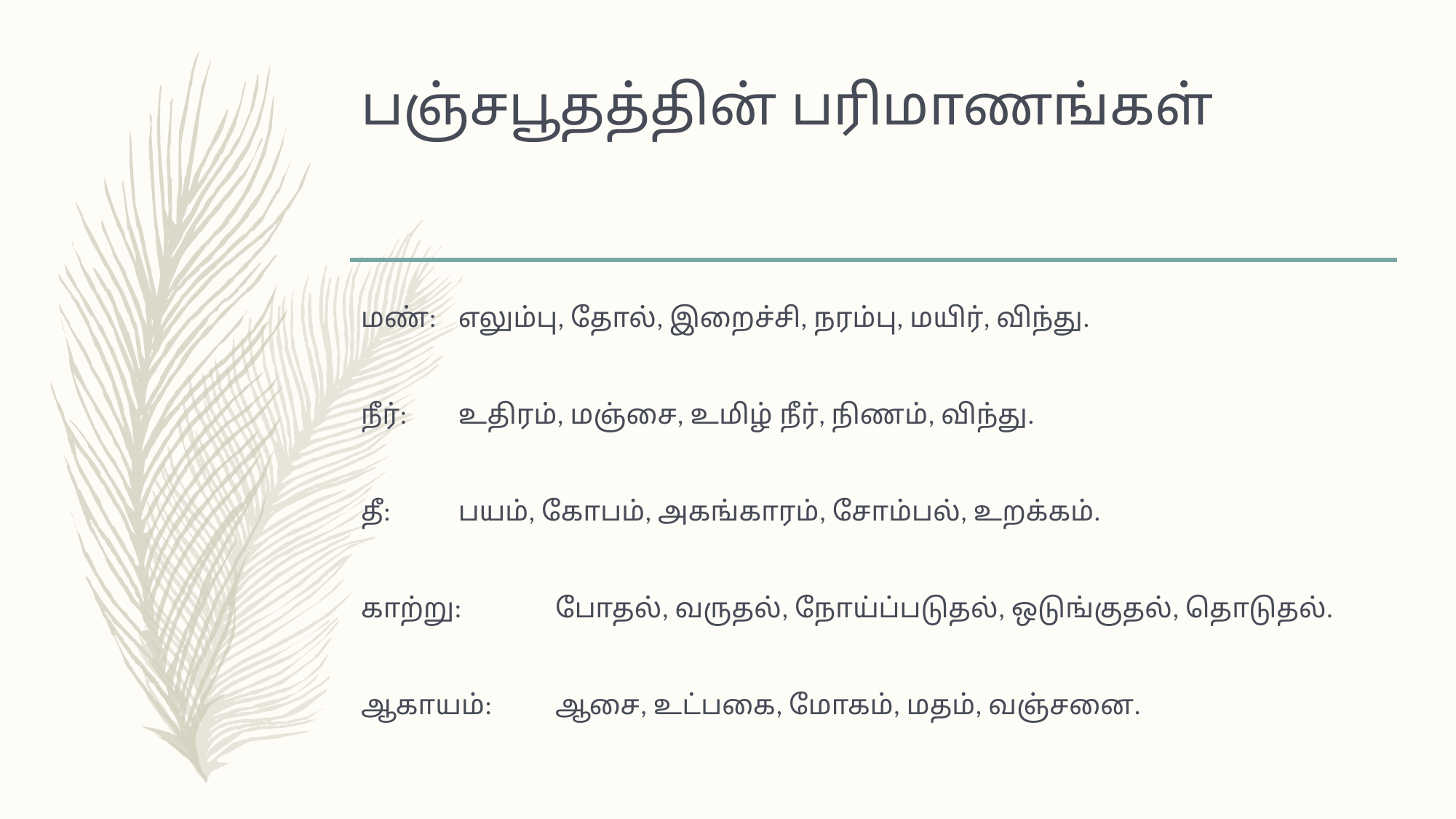

# பஞ்சபூதத்தின் பரிமாணங்கள்
மண்:		எலும்பு, தோல், இறைச்சி, நரம்பு, மயிர், விந்து.

நீர்:		உதிரம், மஞ்சை, உமிழ் நீர், நிணம், விந்து.

தீ:		பயம், கோபம், அகங்காரம், சோம்பல், உறக்கம்.

காற்று: 	போதல், வருதல், நோய்ப்படுதல், ஒடுங்குதல், தொடுதல்.

ஆகாயம்:	ஆசை, உட்பகை, மோகம், மதம், வஞ்சனை.